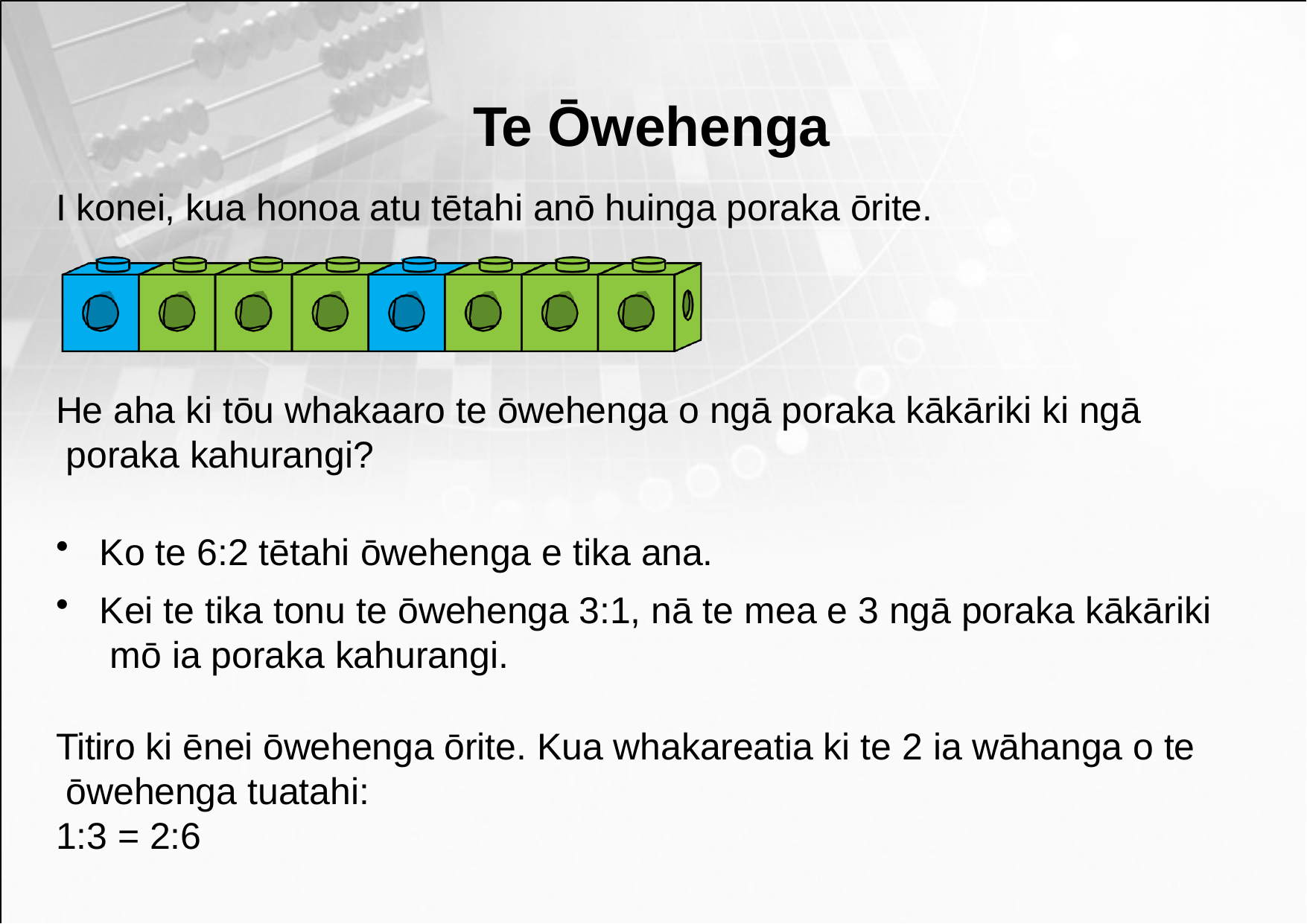

# Te Ōwehenga
I konei, kua honoa atu tētahi anō huinga poraka ōrite.

He aha ki tōu whakaaro te ōwehenga o ngā poraka kākāriki ki ngā  poraka kahurangi?

Ko te 6:2 tētahi ōwehenga e tika ana.
Kei te tika tonu te ōwehenga 3:1, nā te mea e 3 ngā poraka kākāriki  mō ia poraka kahurangi.

Titiro ki ēnei ōwehenga ōrite. Kua whakareatia ki te 2 ia wāhanga o te  ōwehenga tuatahi:
1:3 = 2:6